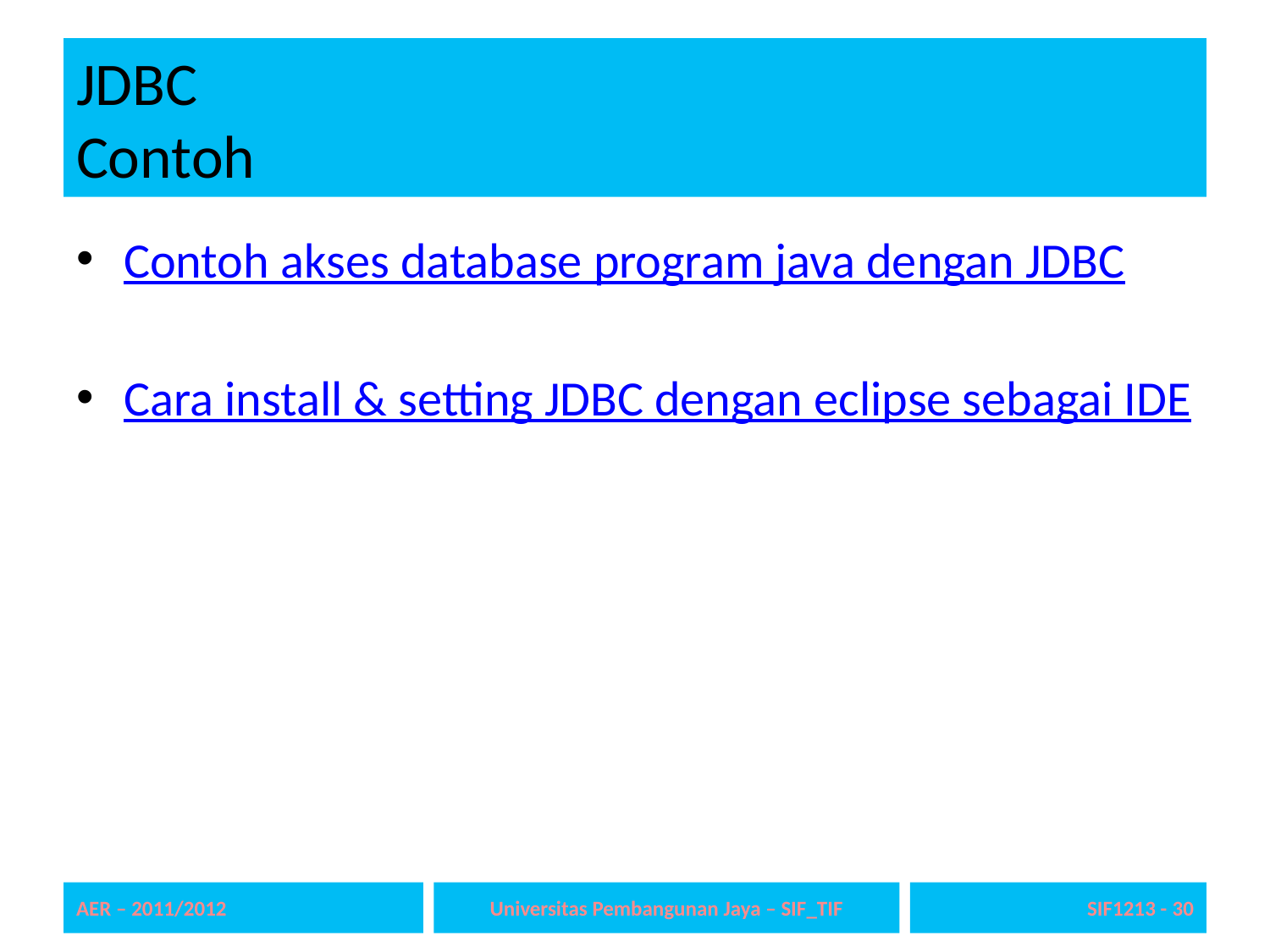

# JDBC Contoh
Contoh akses database program java dengan JDBC

Cara install & setting JDBC dengan eclipse sebagai IDE
AER – 2011/2012
Universitas Pembangunan Jaya – SIF_TIF
SIF1213 - 30